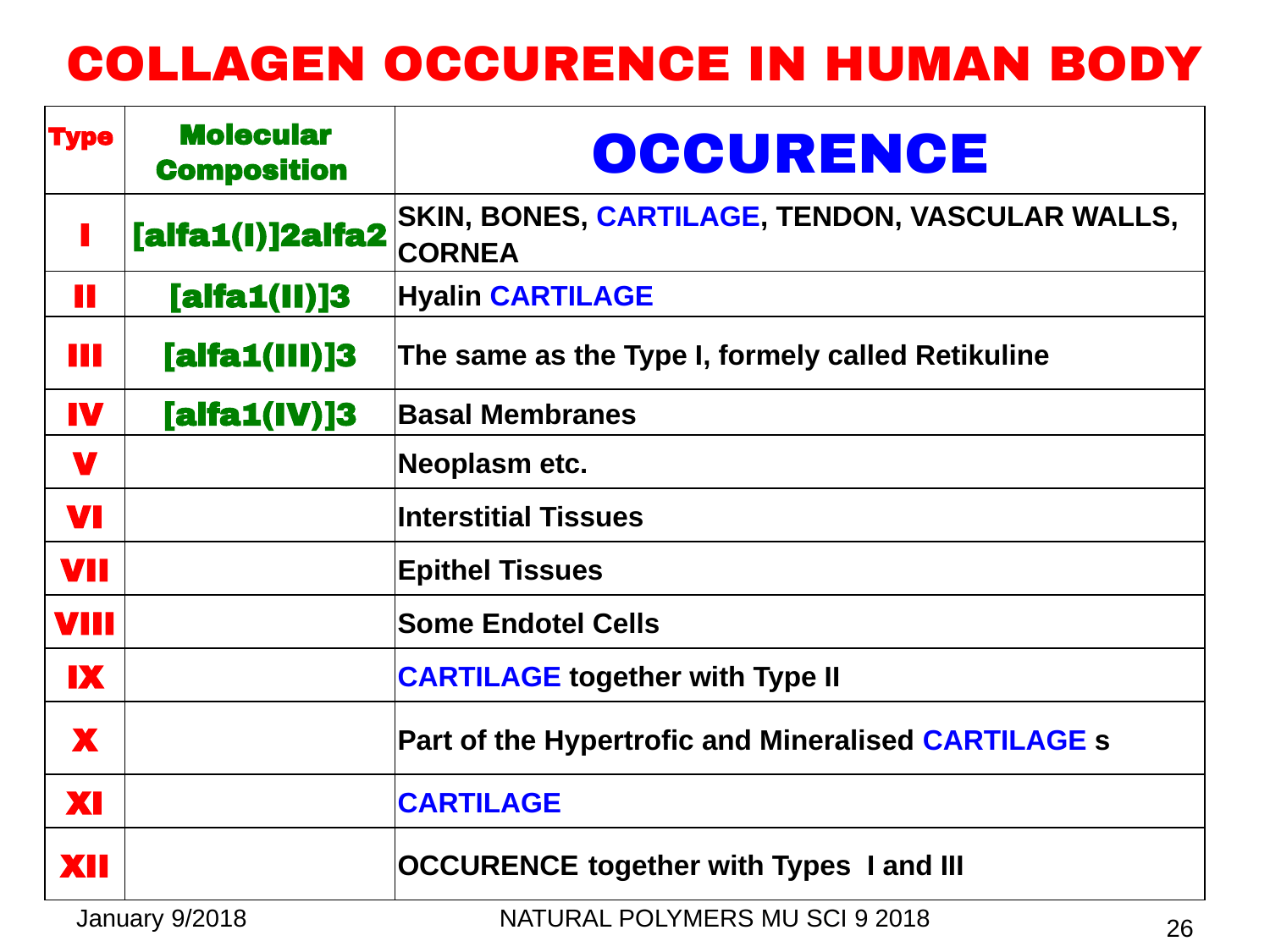

# COLLAGEN OCCURENCE IN HUMAN BODY
| Type | Molecular Composition | OCCURENCE |
| --- | --- | --- |
| I | [alfa1(I)]2alfa2 | SKIN, BONES, CARTILAGE, TENDON, VASCULAR WALLS, CORNEA |
| II | [alfa1(II)]3 | Hyalin CARTILAGE |
| III | [alfa1(III)]3 | The same as the Type I, formely called Retikuline |
| IV | [alfa1(IV)]3 | Basal Membranes |
| V |  | Neoplasm etc. |
| VI |  | Interstitial Tissues |
| VII |  | Epithel Tissues |
| VIII |  | Some Endotel Cells |
| IX |  | CARTILAGE together with Type II |
| X |  | Part of the Hypertrofic and Mineralised CARTILAGE s |
| XI |  | CARTILAGE |
| XII |  | OCCURENCE together with Types I and III |
January 9/2018
NATURAL POLYMERS MU SCI 9 2018
26